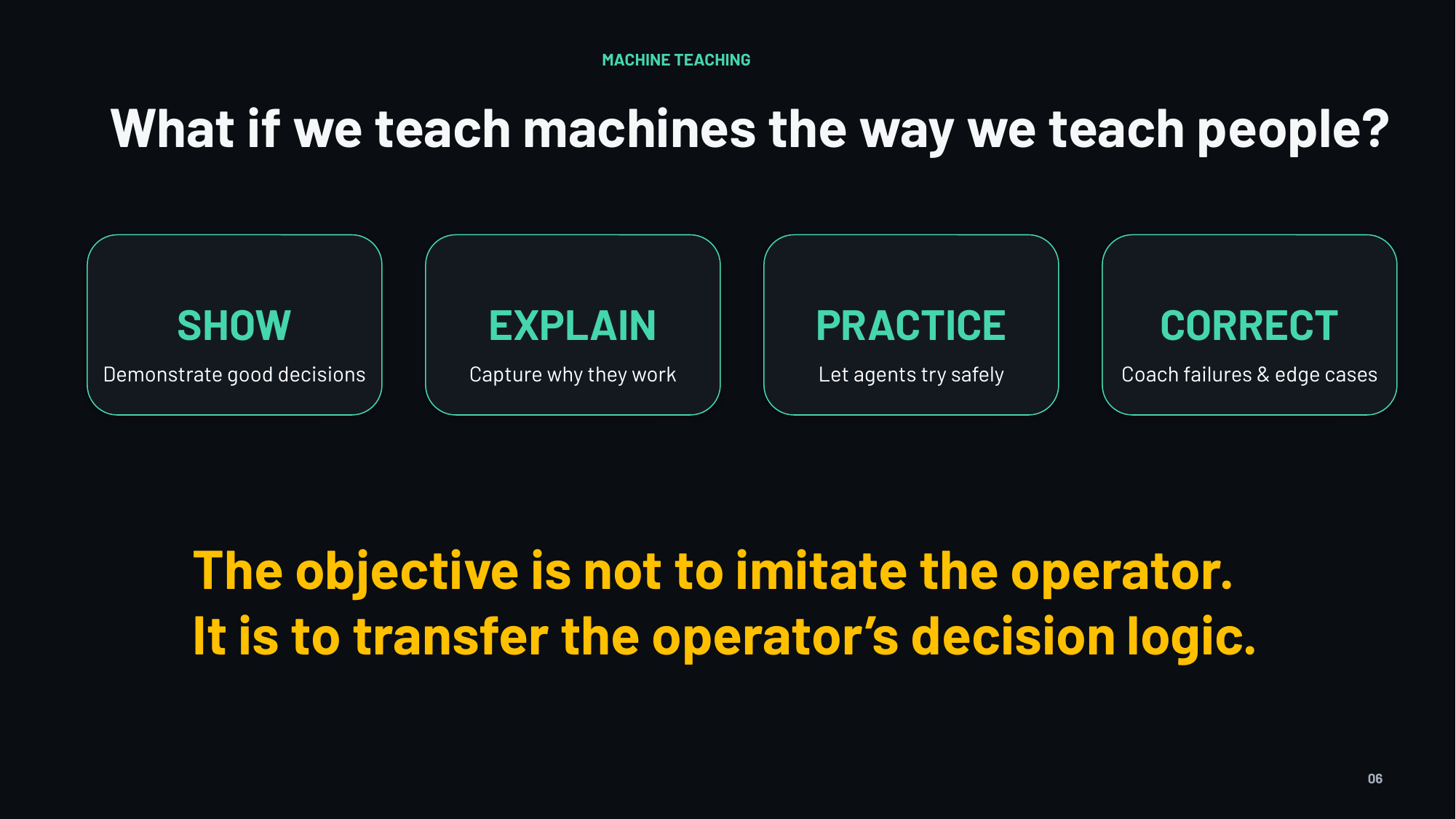

MACHINE TEACHING
What if we teach machines the way we teach people?

SHOW
EXPLAIN
PRACTICE
CORRECT
Demonstrate good decisions
Capture why they work
Let agents try safely
Coach failures & edge cases
The objective is not to imitate the operator.
It is to transfer the operator’s decision logic.
06